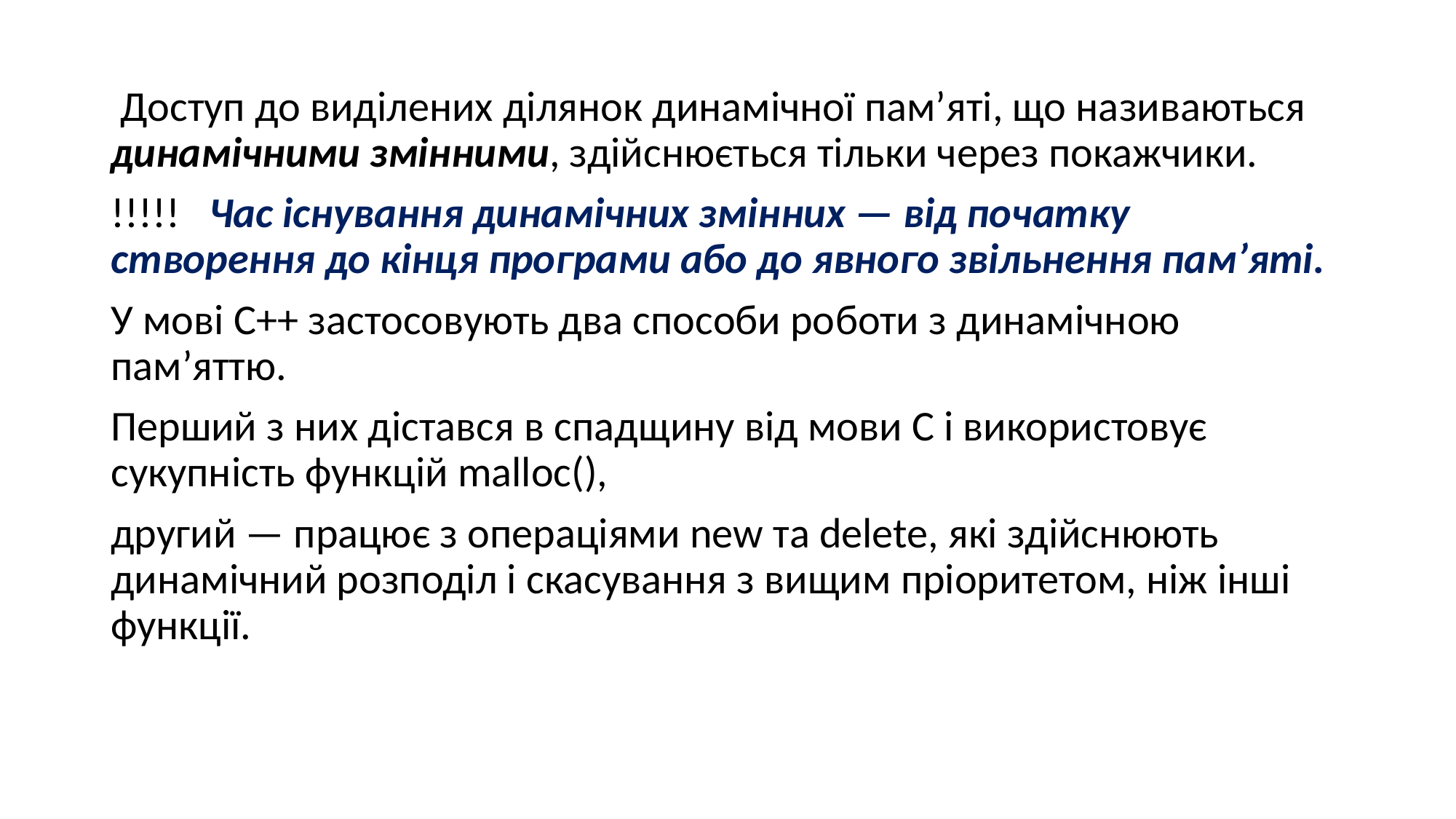

Доступ до виділених ділянок динамічної пам’я­ті, що називаються динамічними змінними, здійснюєть­ся тільки через покажчики.
!!!!!   Час існування динамічних змін­них — від початку створення до кінця програми або до явного звільнення пам’яті.
У мові C++ застосовують два способи ро­боти з динамічною пам’яттю.
Перший з них дістався в спад­щину від мови С і використовує сукупність функцій malloc(),
другий — працює з операціями new та delete, які здійснюють динамічний розподіл і скасування з вищим пріоритетом, ніж інші функції.